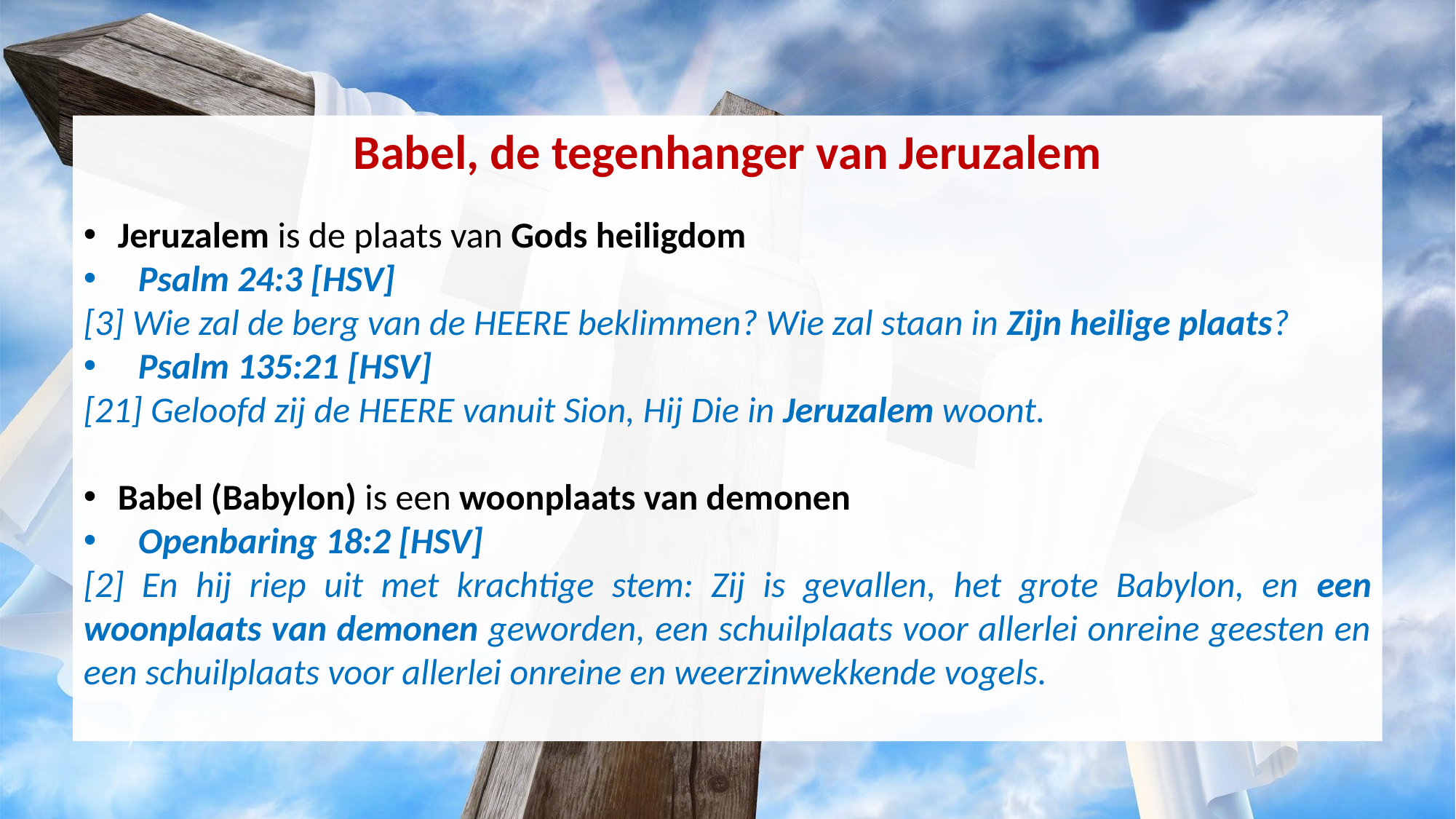

Babel, de tegenhanger van Jeruzalem

Jeruzalem is de plaats van Gods heiligdom
Psalm 24:3 [HSV]
[3] Wie zal de berg van de HEERE beklimmen? Wie zal staan in Zijn heilige plaats?
Psalm 135:21 [HSV]
[21] Geloofd zij de HEERE vanuit Sion, Hij Die in Jeruzalem woont.

Babel (Babylon) is een woonplaats van demonen
Openbaring 18:2 [HSV]
[2] En hij riep uit met krachtige stem: Zij is gevallen, het grote Babylon, en een woonplaats van demonen geworden, een schuilplaats voor allerlei onreine geesten en een schuilplaats voor allerlei onreine en weerzinwekkende vogels.